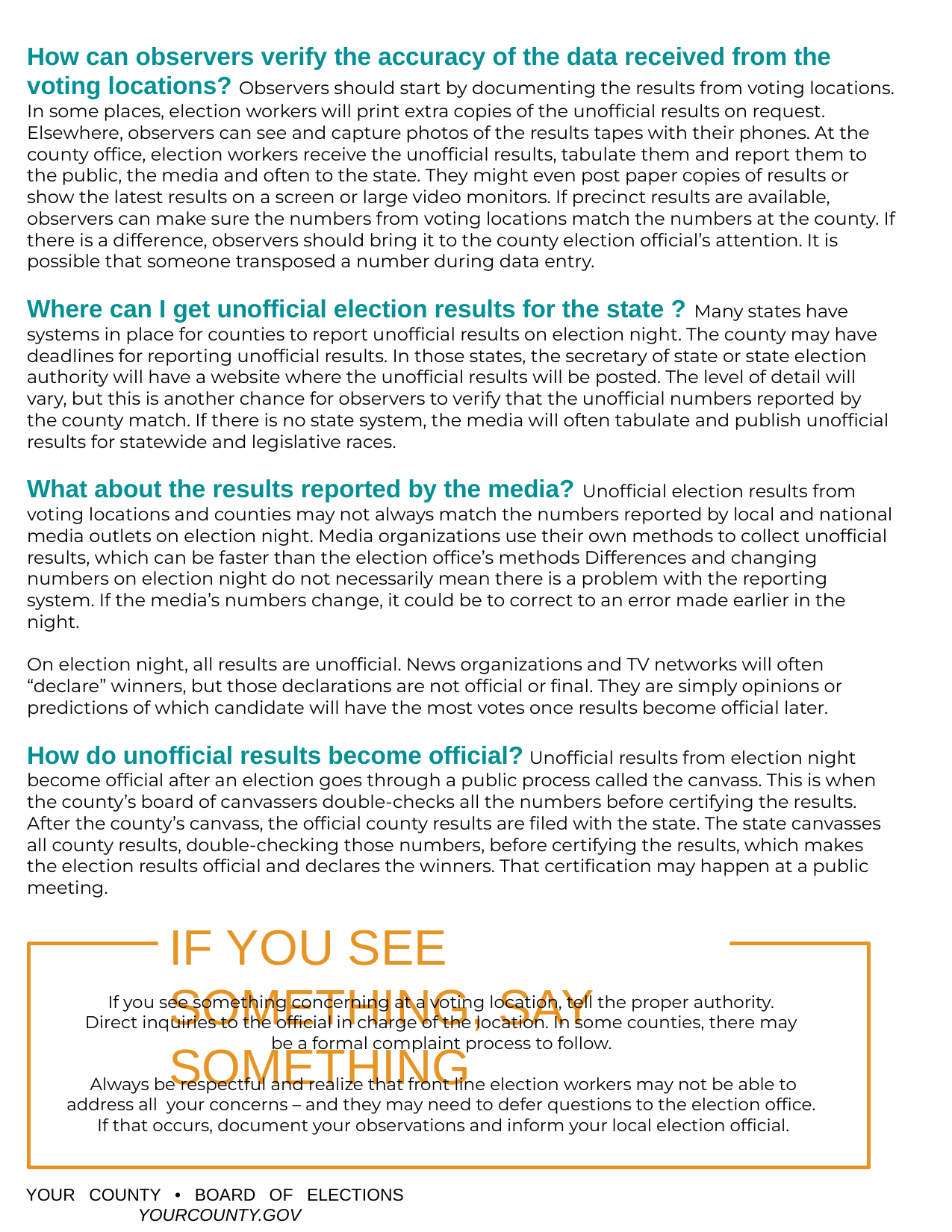

How can observers verify the accuracy of the data received from the voting locations? Observers should start by documenting the results from voting locations. In some places, election workers will print extra copies of the unofficial results on request. Elsewhere, observers can see and capture photos of the results tapes with their phones. At the county office, election workers receive the unofficial results, tabulate them and report them to the public, the media and often to the state. They might even post paper copies of results or show the latest results on a screen or large video monitors. If precinct results are available, observers can make sure the numbers from voting locations match the numbers at the county. If there is a difference, observers should bring it to the county election official’s attention. It is possible that someone transposed a number during data entry.

Where can I get unofficial election results for the state ? Many states have systems in place for counties to report unofficial results on election night. The county may have deadlines for reporting unofficial results. In those states, the secretary of state or state election authority will have a website where the unofficial results will be posted. The level of detail will vary, but this is another chance for observers to verify that the unofficial numbers reported by the county match. If there is no state system, the media will often tabulate and publish unofficial results for statewide and legislative races.

What about the results reported by the media? Unofficial election results from voting locations and counties may not always match the numbers reported by local and national media outlets on election night. Media organizations use their own methods to collect unofficial results, which can be faster than the election office’s methods Differences and changing numbers on election night do not necessarily mean there is a problem with the reporting system. If the media’s numbers change, it could be to correct to an error made earlier in the night.

On election night, all results are unofficial. News organizations and TV networks will often “declare” winners, but those declarations are not official or final. They are simply opinions or predictions of which candidate will have the most votes once results become official later.

How do unofficial results become official? Unofficial results from election night become official after an election goes through a public process called the canvass. This is when the county’s board of canvassers double-checks all the numbers before certifying the results. After the county’s canvass, the official county results are filed with the state. The state canvasses all county results, double-checking those numbers, before certifying the results, which makes the election results official and declares the winners. That certification may happen at a public meeting.
IF YOU SEE SOMETHING, SAY SOMETHING

If you see something concerning at a voting location, tell the proper authority.
Direct inquiries to the official in charge of the location. In some counties, there may
be a formal complaint process to follow.

Always be respectful and realize that front line election workers may not be able to address all  your concerns – and they may need to defer questions to the election office.
If that occurs, document your observations and inform your local election official.
YOUR COUNTY • BOARD OF ELECTIONS			    			YOURCOUNTY.GOV